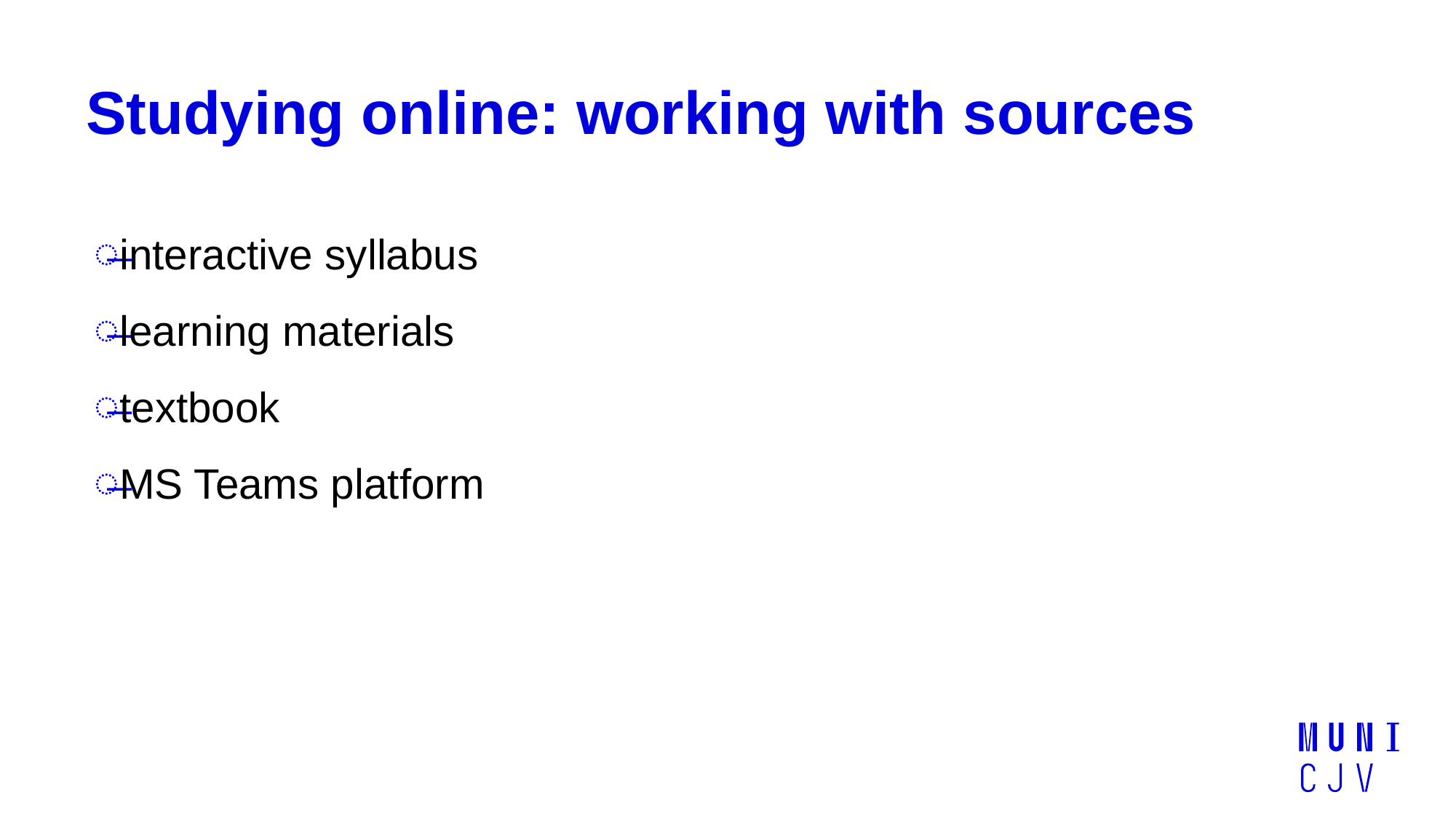

# Studying online: working with sources
interactive syllabus
learning materials
textbook
MS Teams platform